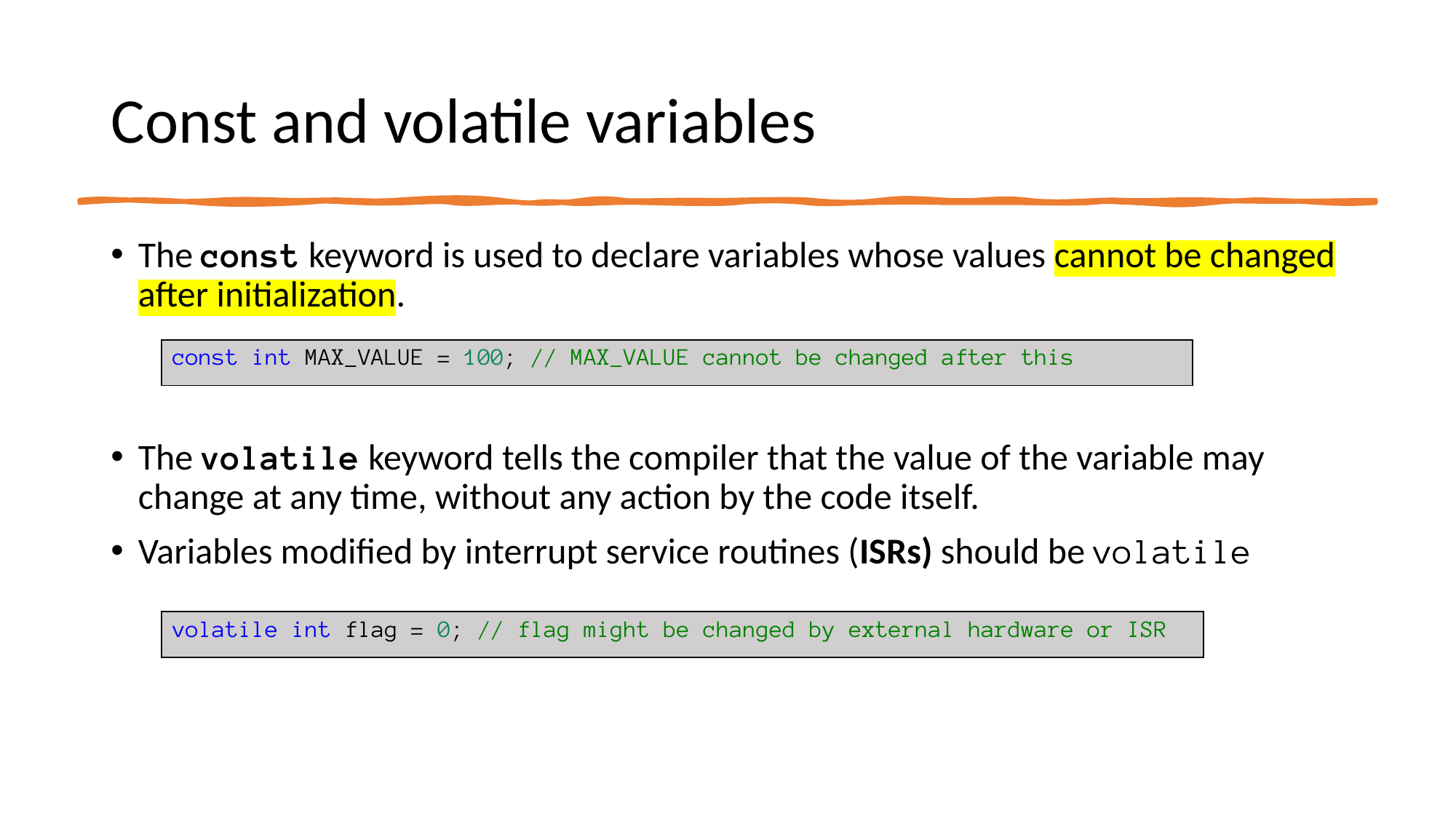

# Const and volatile variables

The const keyword is used to declare variables whose values cannot be changed after initialization.

The volatile keyword tells the compiler that the value of the variable may change at any time, without any action by the code itself.
Variables modified by interrupt service routines (ISRs) should be volatile

| const int MAX\_VALUE = 100; // MAX\_VALUE cannot be changed after this |
| --- |
| volatile int flag = 0; // flag might be changed by external hardware or ISR |
| --- |